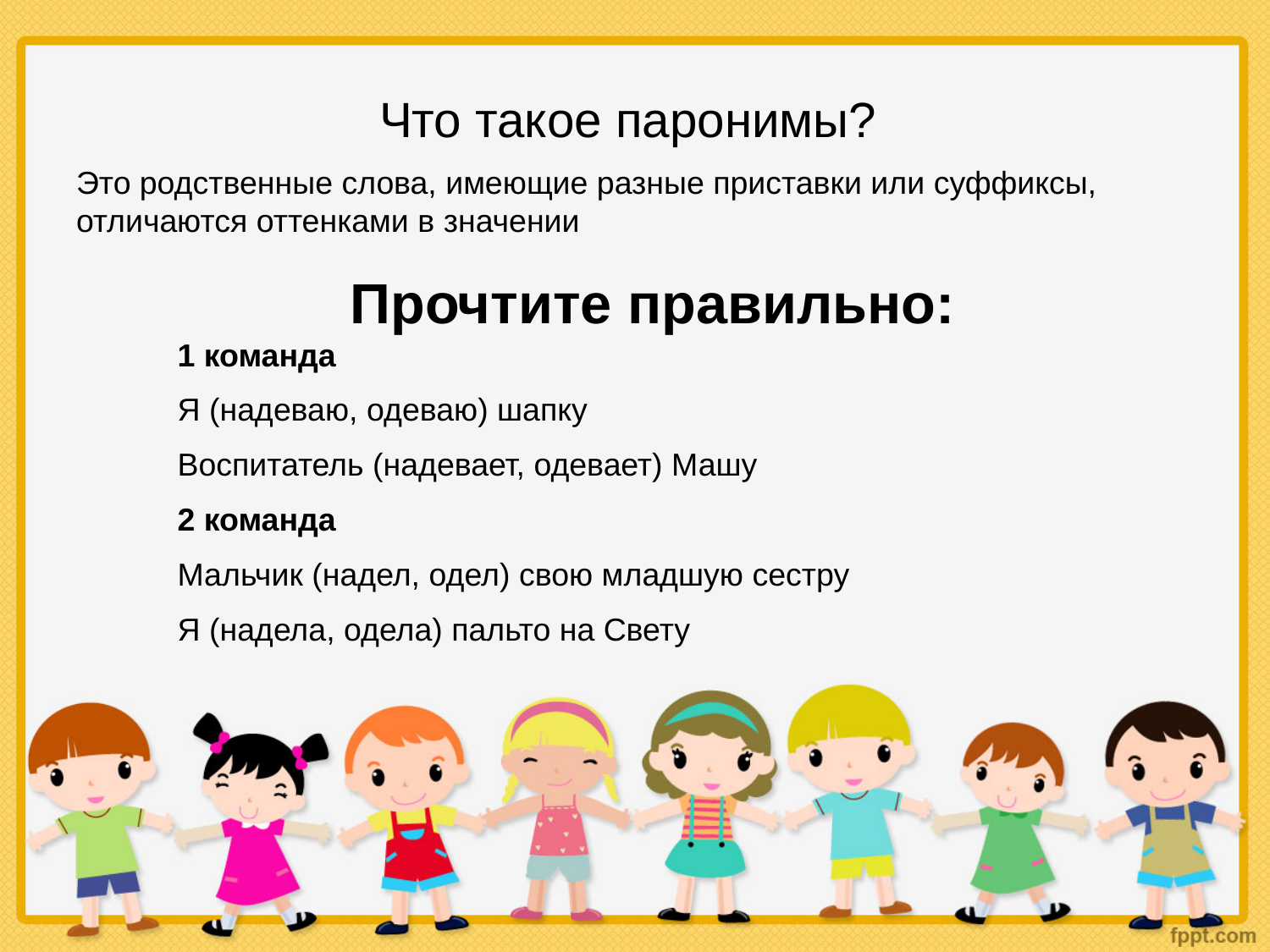

# Что такое паронимы?
Это родственные слова, имеющие разные приставки или суффиксы, отличаются оттенками в значении
Прочтите правильно:
1 команда
Я (надеваю, одеваю) шапку
Воспитатель (надевает, одевает) Машу
2 команда
Мальчик (надел, одел) свою младшую сестру
Я (надела, одела) пальто на Свету